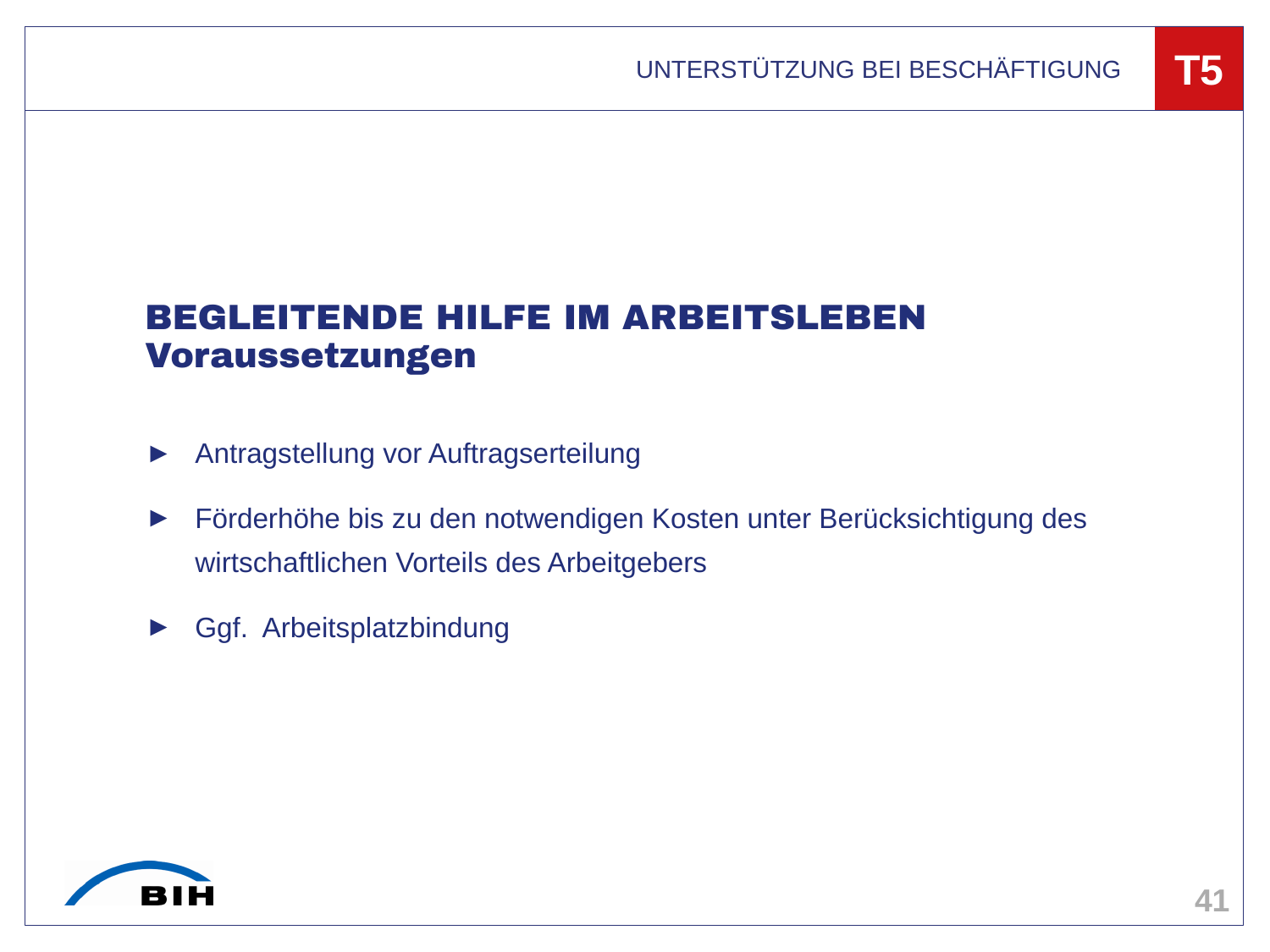

UNTERSTÜTZUNG BEI BESCHÄFTIGUNG
T5
# BEGLEITENDE HILFE IM ARBEITSLEBEN Voraussetzungen
Antragstellung vor Auftragserteilung
Förderhöhe bis zu den notwendigen Kosten unter Berücksichtigung des wirtschaftlichen Vorteils des Arbeitgebers
Ggf.  Arbeitsplatzbindung

41